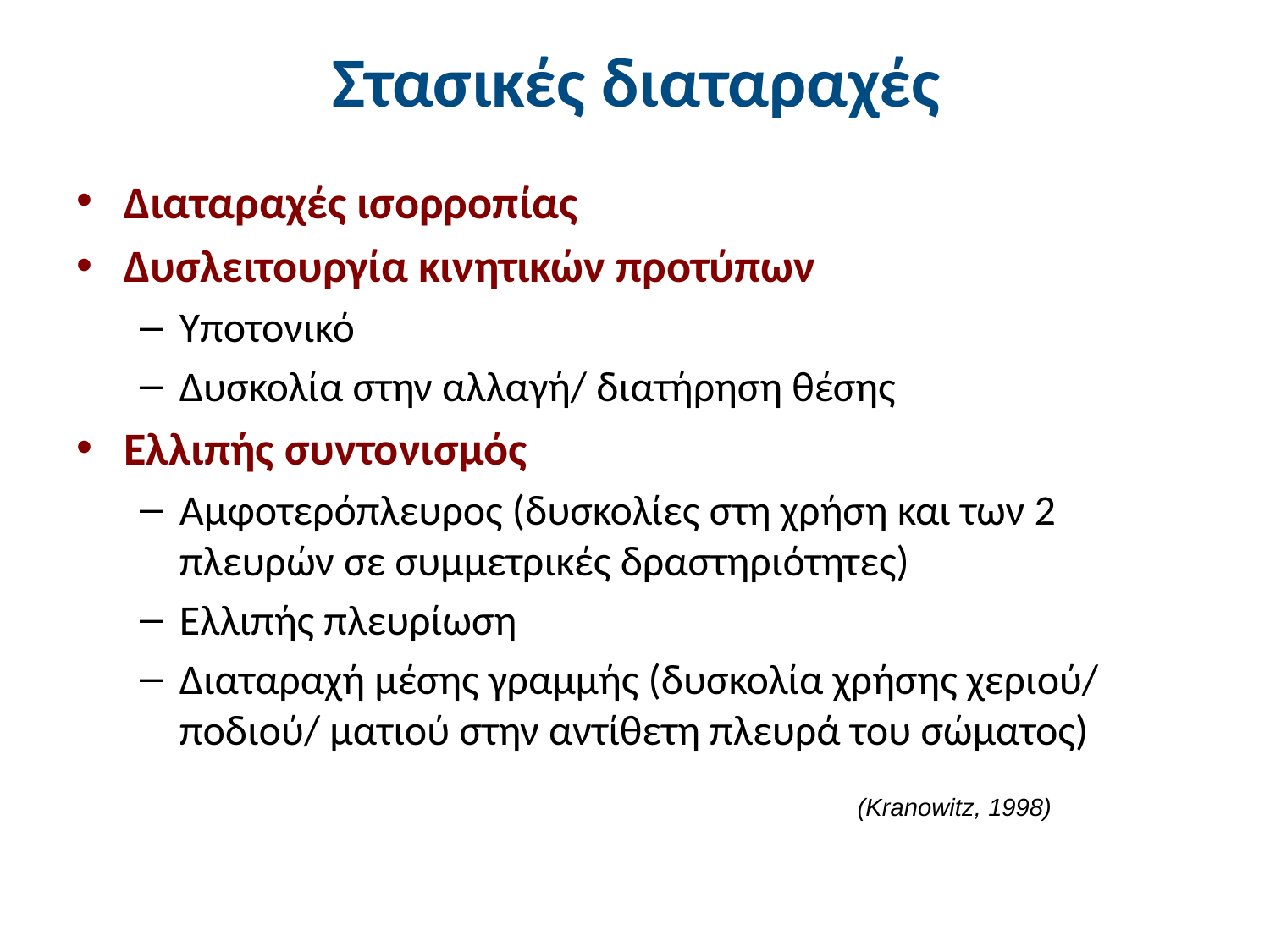

# Στασικές διαταραχές
Διαταραχές ισορροπίας
Δυσλειτουργία κινητικών προτύπων
Υποτονικό
Δυσκολία στην αλλαγή/ διατήρηση θέσης
Ελλιπής συντονισμός
Αμφοτερόπλευρος (δυσκολίες στη χρήση και των 2 πλευρών σε συμμετρικές δραστηριότητες)
Ελλιπής πλευρίωση
Διαταραχή μέσης γραμμής (δυσκολία χρήσης χεριού/ ποδιού/ ματιού στην αντίθετη πλευρά του σώματος)
(Kranowitz, 1998)